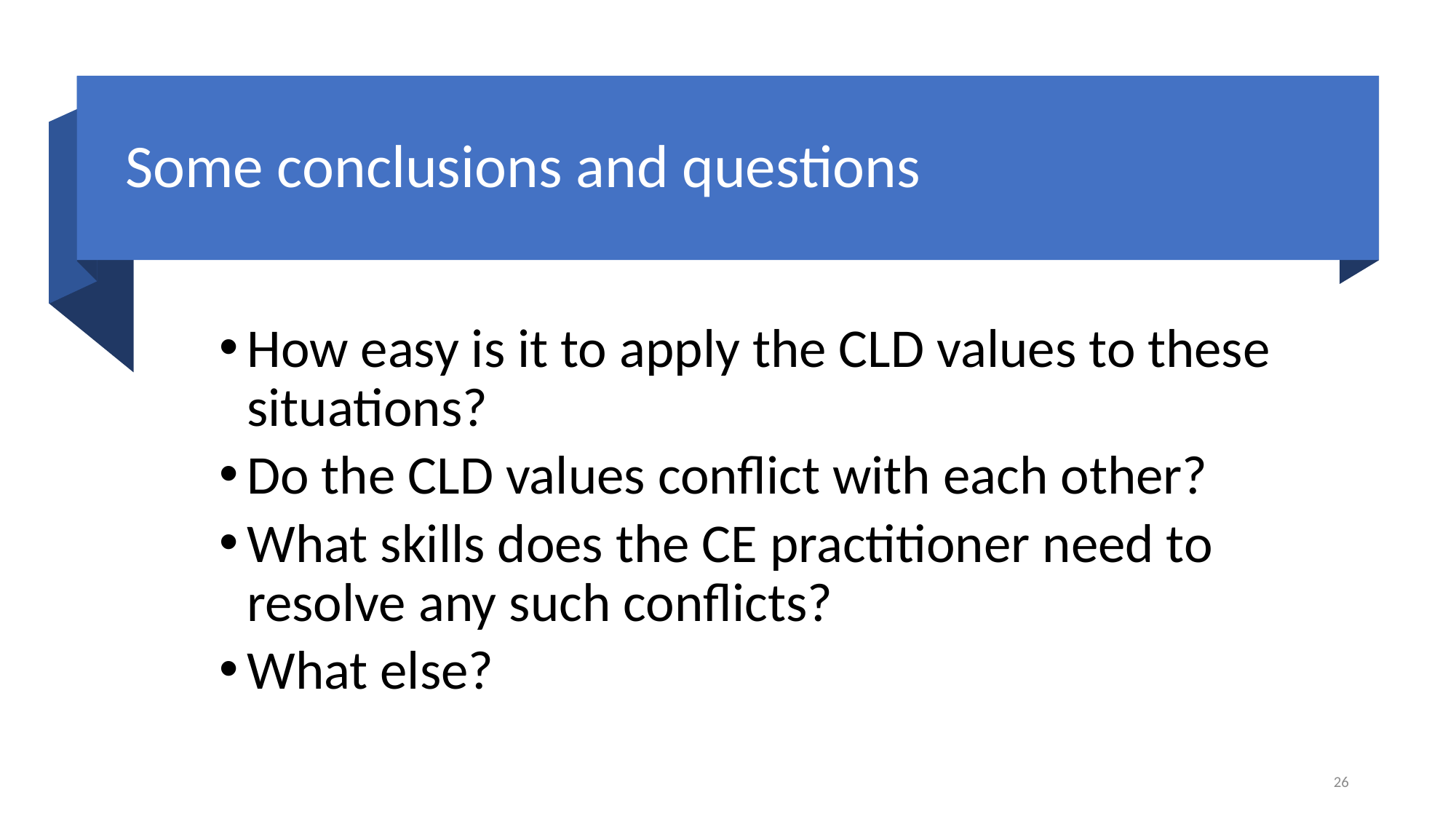

# Some conclusions and questions

How easy is it to apply the CLD values to these situations?
Do the CLD values conflict with each other?
What skills does the CE practitioner need to resolve any such conflicts?
What else?
26